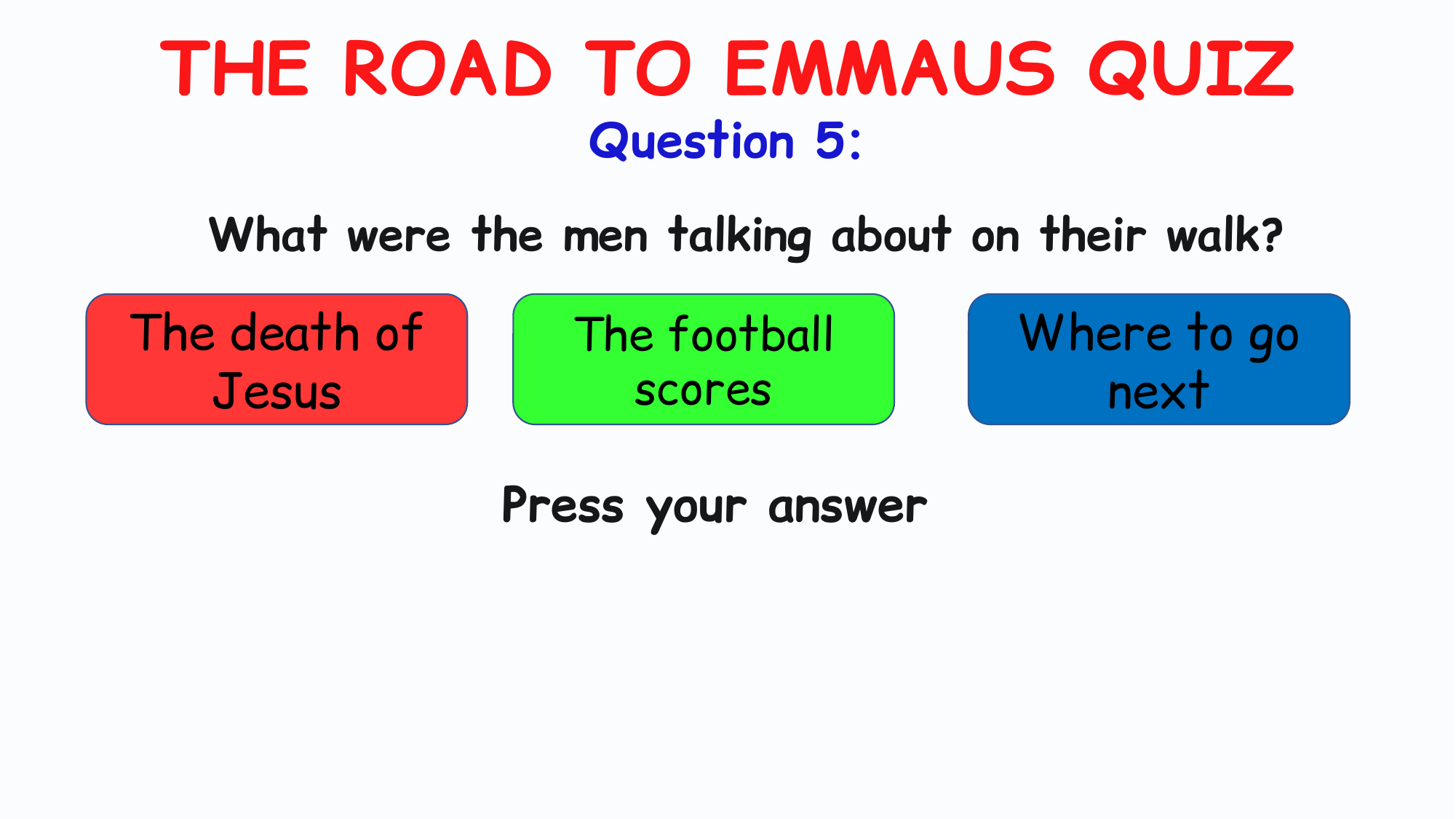

Question 5:
What were the men talking about on their walk?
The death of Jesus
The football scores
Where to go next
Press your answer